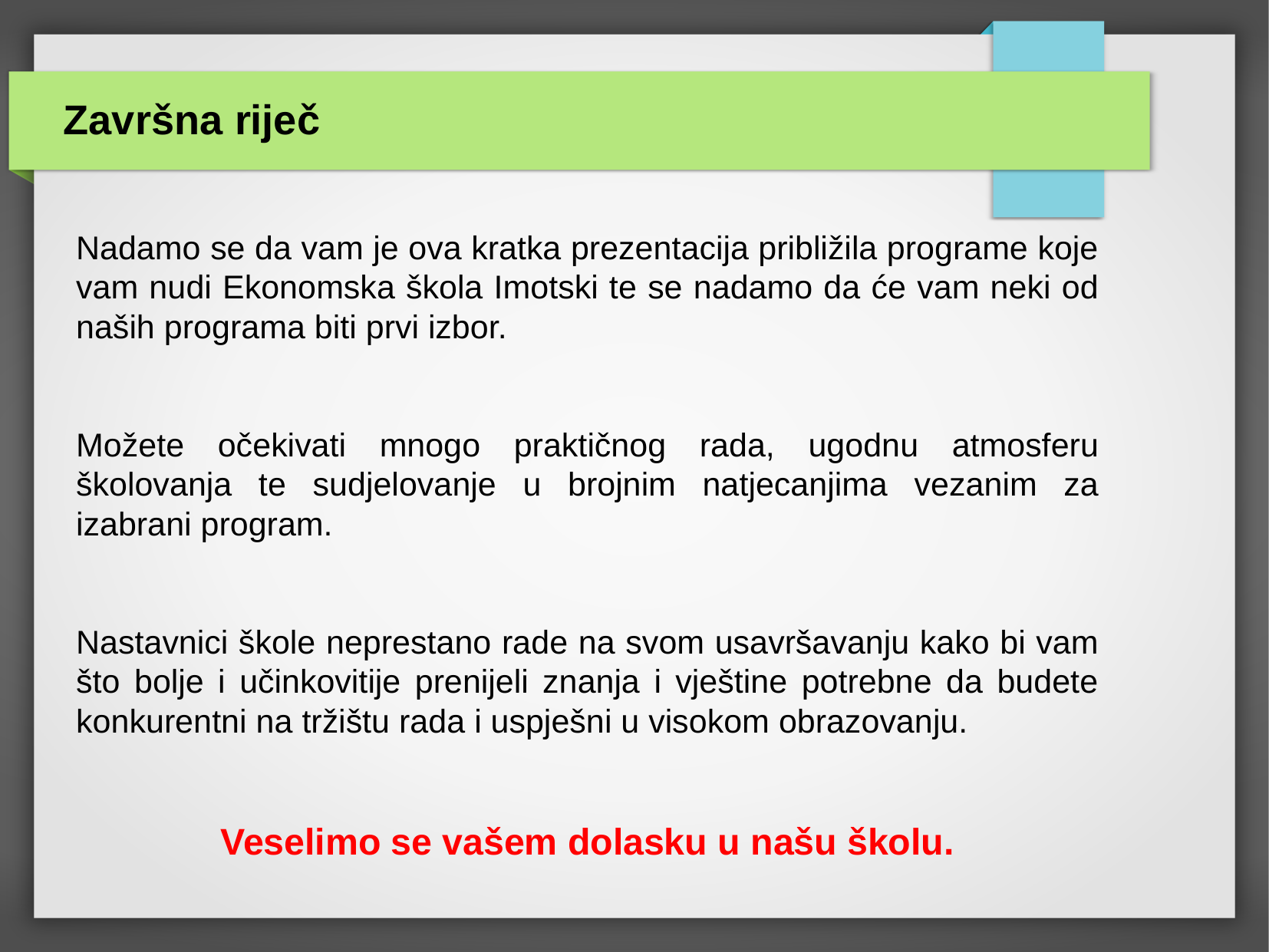

Završna riječ
Nadamo se da vam je ova kratka prezentacija približila programe koje vam nudi Ekonomska škola Imotski te se nadamo da će vam neki od naših programa biti prvi izbor.

Možete očekivati mnogo praktičnog rada, ugodnu atmosferu školovanja te sudjelovanje u brojnim natjecanjima vezanim za izabrani program.

Nastavnici škole neprestano rade na svom usavršavanju kako bi vam što bolje i učinkovitije prenijeli znanja i vještine potrebne da budete konkurentni na tržištu rada i uspješni u visokom obrazovanju.

Veselimo se vašem dolasku u našu školu.